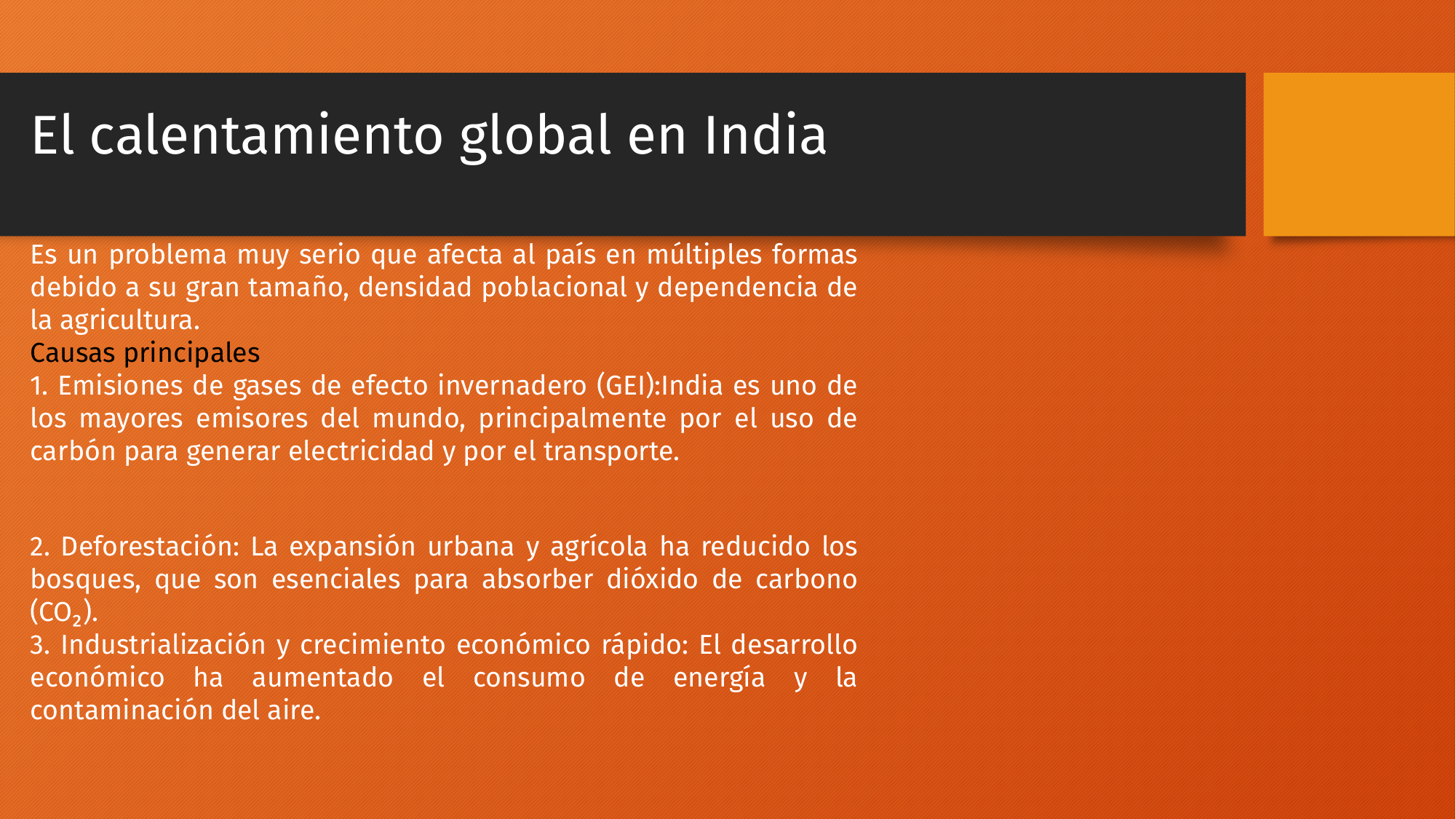

El calentamiento global en India
Es un problema muy serio que afecta al país en múltiples formas debido a su gran tamaño, densidad poblacional y dependencia de la agricultura.
Causas principales
1. Emisiones de gases de efecto invernadero (GEI):India es uno de los mayores emisores del mundo, principalmente por el uso de carbón para generar electricidad y por el transporte.
2. Deforestación: La expansión urbana y agrícola ha reducido los bosques, que son esenciales para absorber dióxido de carbono (CO₂).
3. Industrialización y crecimiento económico rápido: El desarrollo económico ha aumentado el consumo de energía y la contaminación del aire.